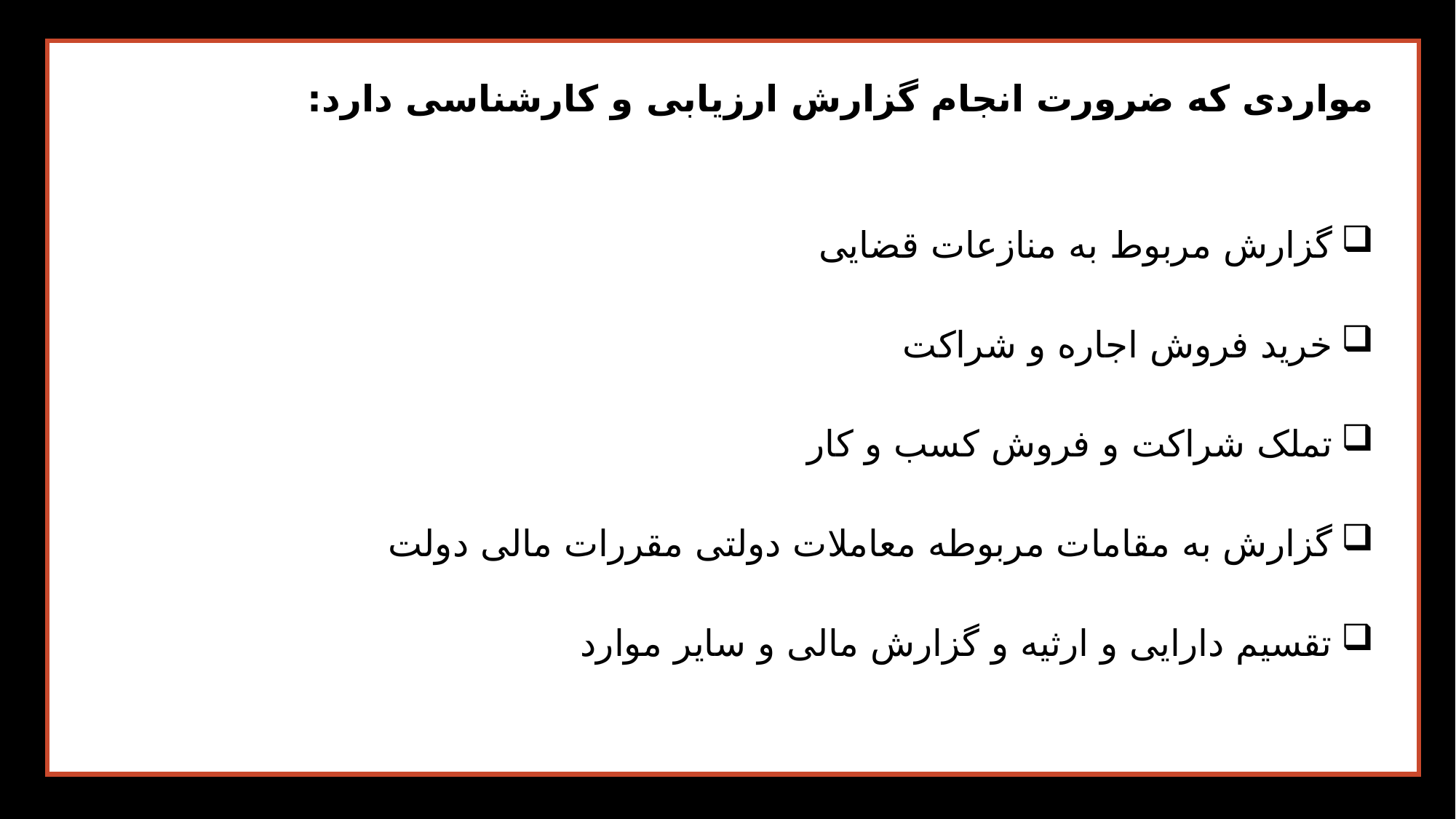

مواردی که ضرورت انجام گزارش ارزیابی و کارشناسی دارد:
گزارش مربوط به منازعات قضایی
خرید فروش اجاره و شراکت
تملک شراکت و فروش کسب و کار
گزارش به مقامات مربوطه معاملات دولتی مقررات مالی دولت
تقسیم دارایی و ارثیه و گزارش مالی و سایر موارد